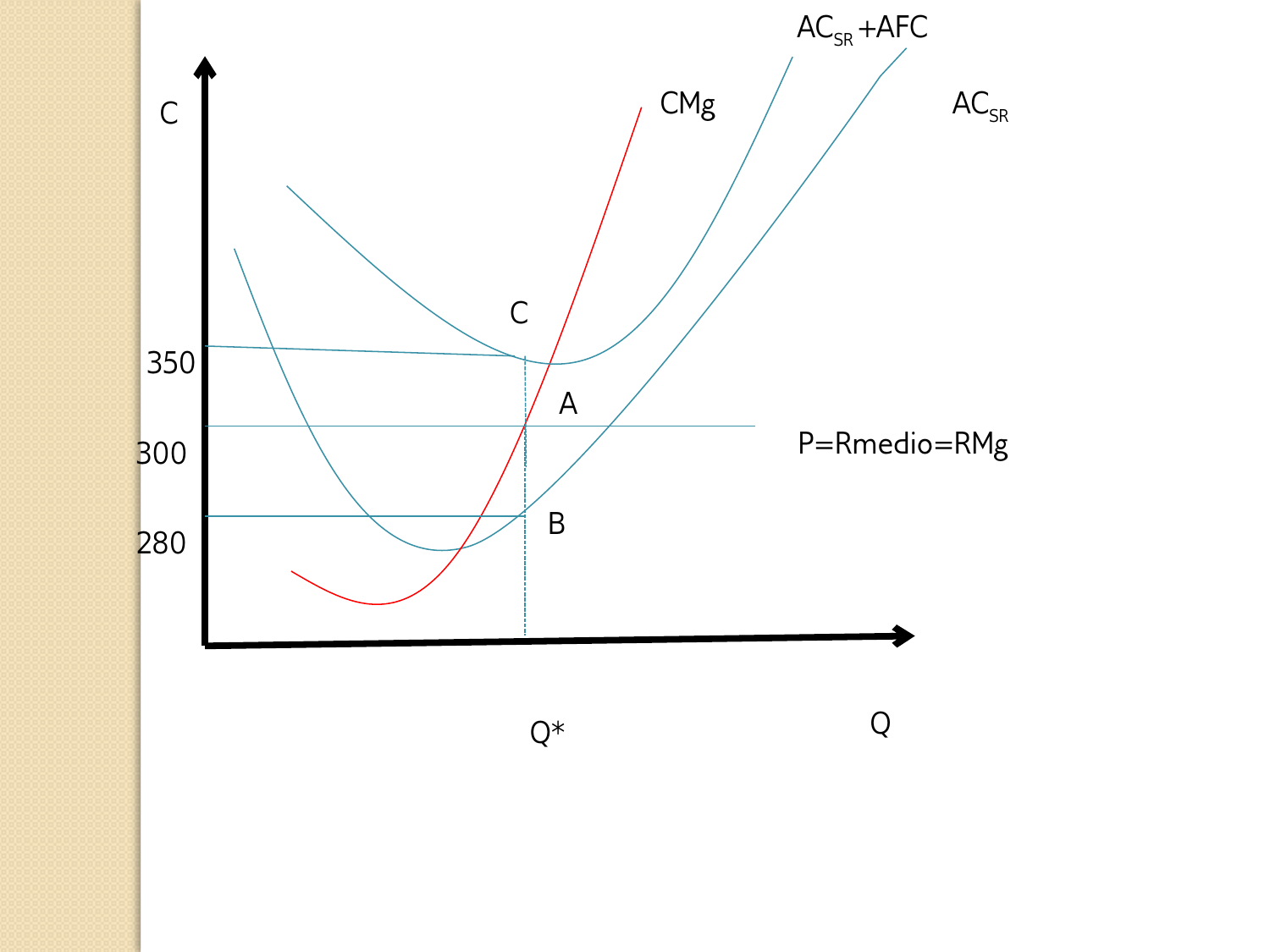

ACSR +AFC

CMg
ACSR
C

C
350
A
P=Rmedio=RMg
300
B
280
Q
Q*